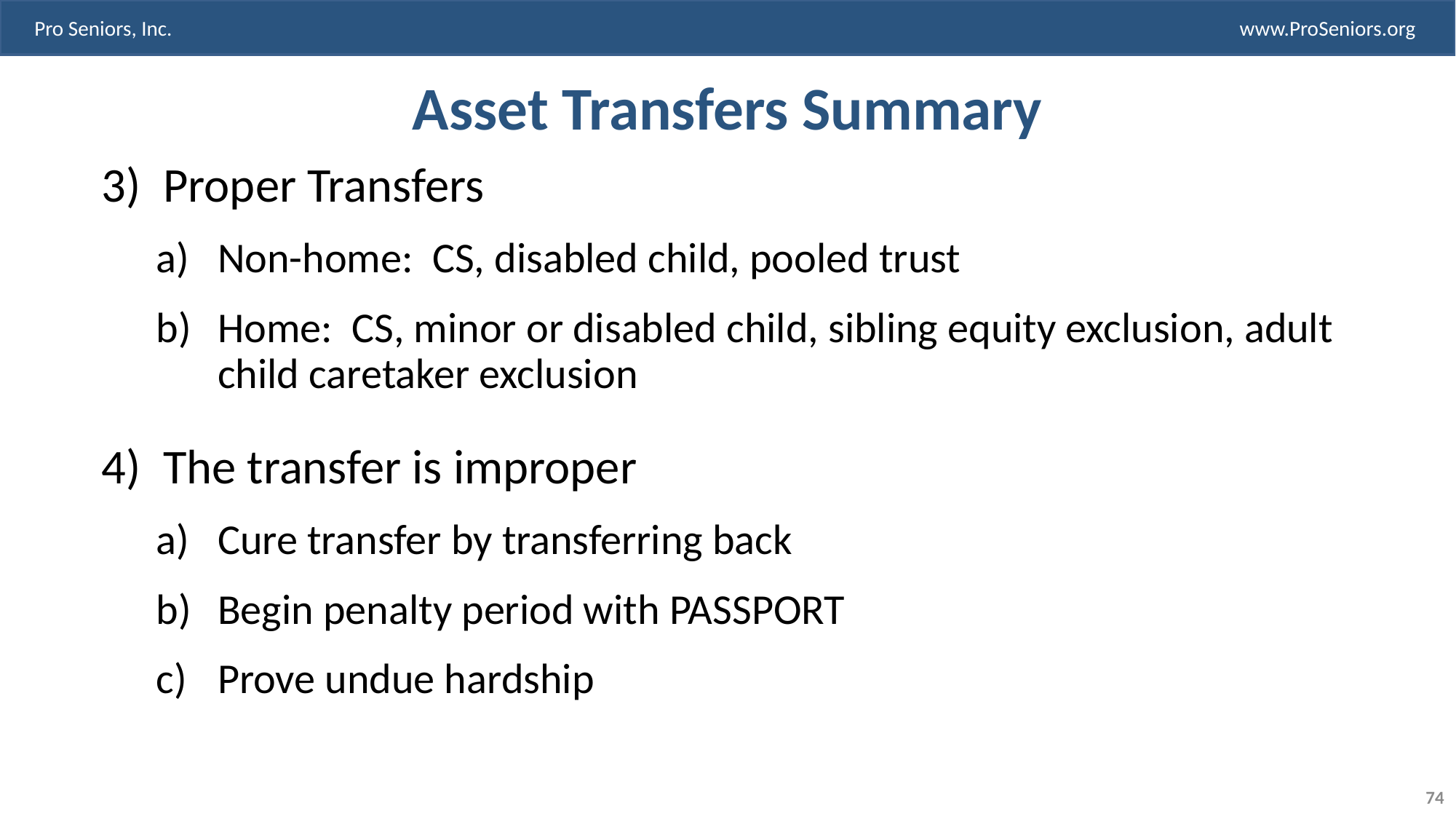

# Asset Transfers Summary
Proper Transfers
Non-home:  CS, disabled child, pooled trust
Home:  CS, minor or disabled child, sibling equity exclusion, adult child caretaker exclusion
The transfer is improper
Cure transfer by transferring back
Begin penalty period with PASSPORT
Prove undue hardship
74